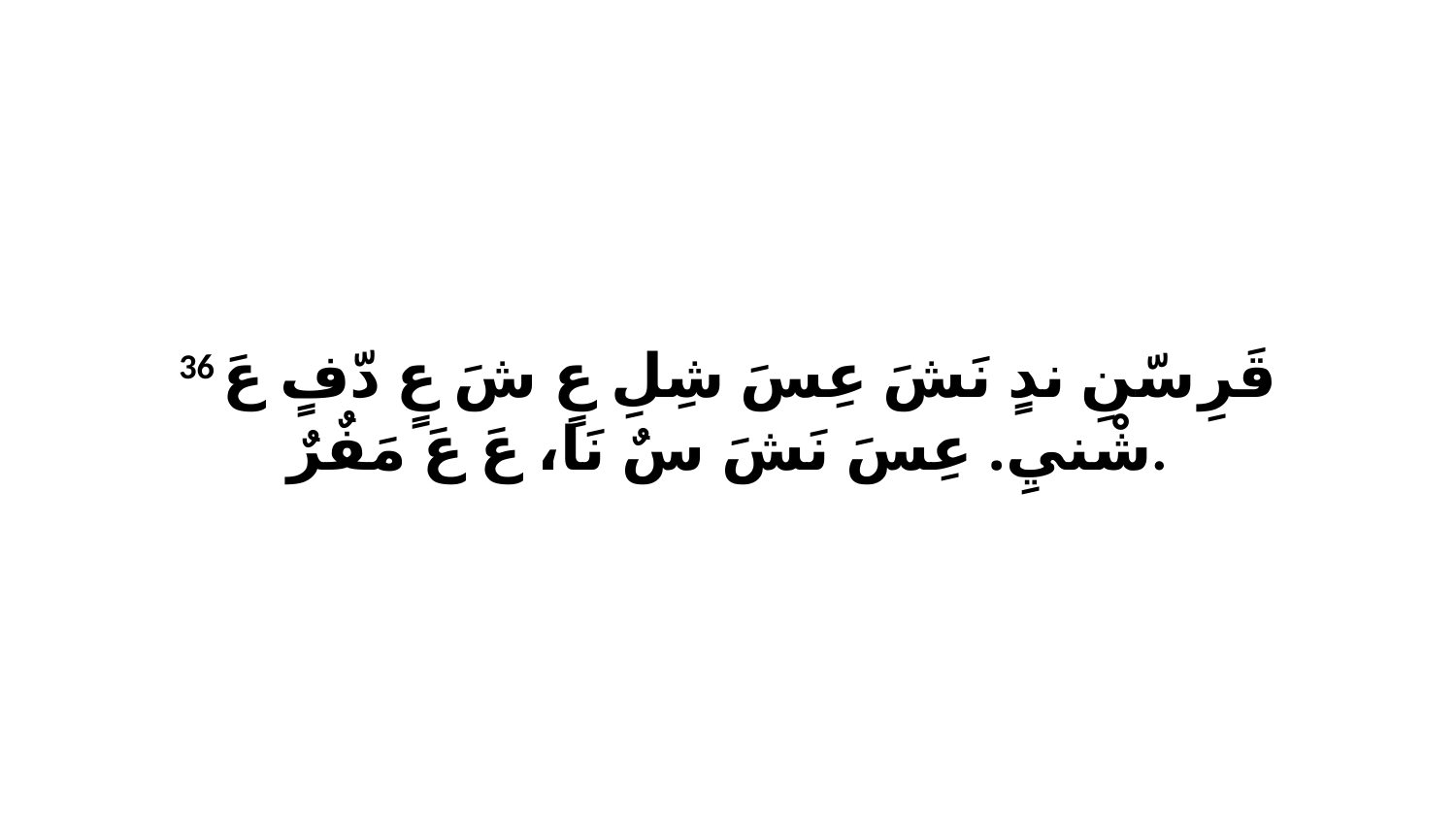

36 قَرِ سّنِ ندٍ نَشَ عِسَ شِلِ عٍ شَ عٍ دّفٍ عَ شْنيِ. عِسَ نَشَ سٌ نَا، عَ عَ مَفٌرٌ.